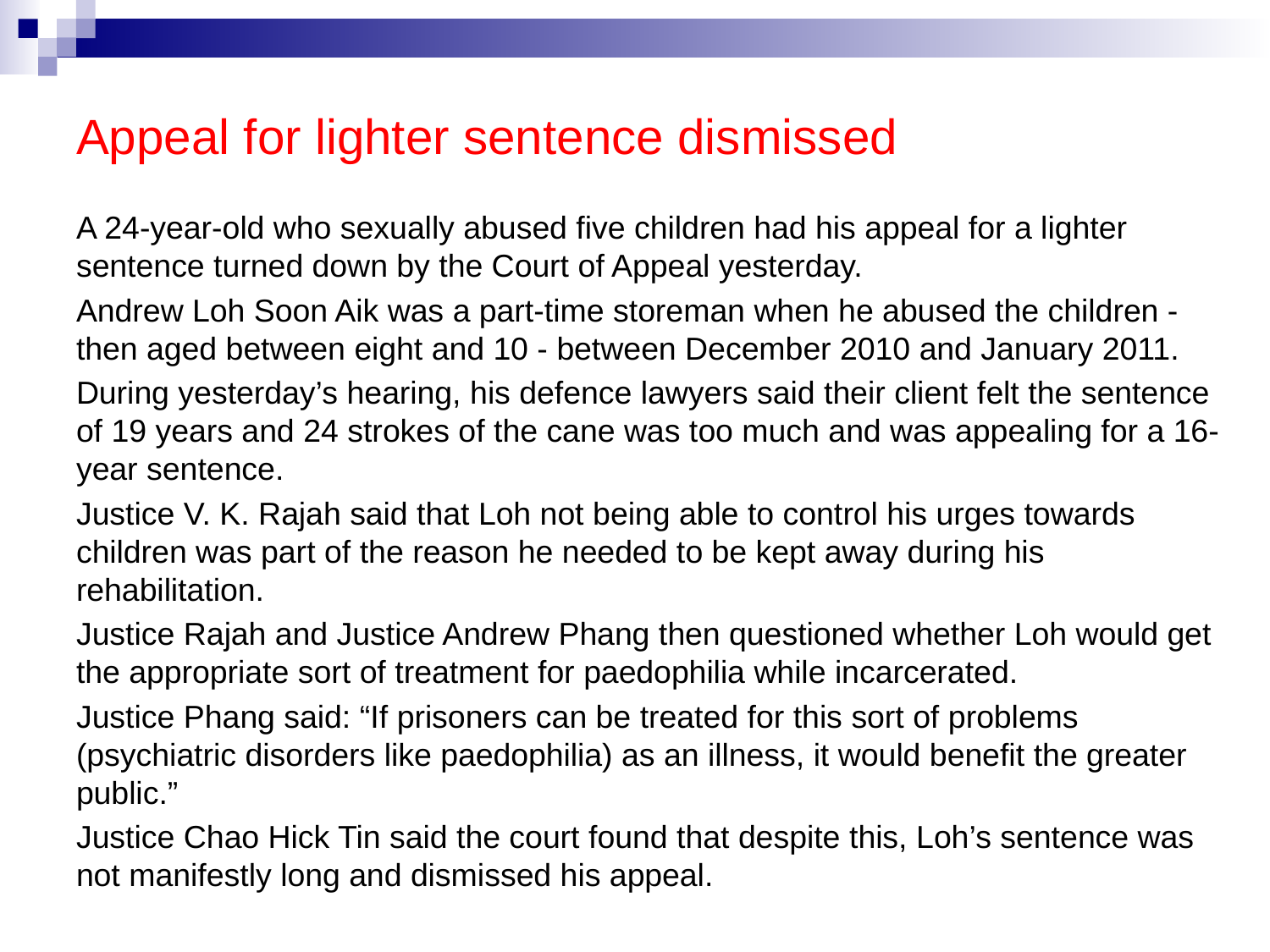

# Appeal for lighter sentence dismissed
A 24-year-old who sexually abused five children had his appeal for a lighter sentence turned down by the Court of Appeal yesterday.
Andrew Loh Soon Aik was a part-time storeman when he abused the children - then aged between eight and 10 - between December 2010 and January 2011.
During yesterday’s hearing, his defence lawyers said their client felt the sentence of 19 years and 24 strokes of the cane was too much and was appealing for a 16-year sentence.
Justice V. K. Rajah said that Loh not being able to control his urges towards children was part of the reason he needed to be kept away during his rehabilitation.
Justice Rajah and Justice Andrew Phang then questioned whether Loh would get the appropriate sort of treatment for paedophilia while incarcerated.
Justice Phang said: “If prisoners can be treated for this sort of problems (psychiatric disorders like paedophilia) as an illness, it would benefit the greater public.”
Justice Chao Hick Tin said the court found that despite this, Loh’s sentence was not manifestly long and dismissed his appeal.